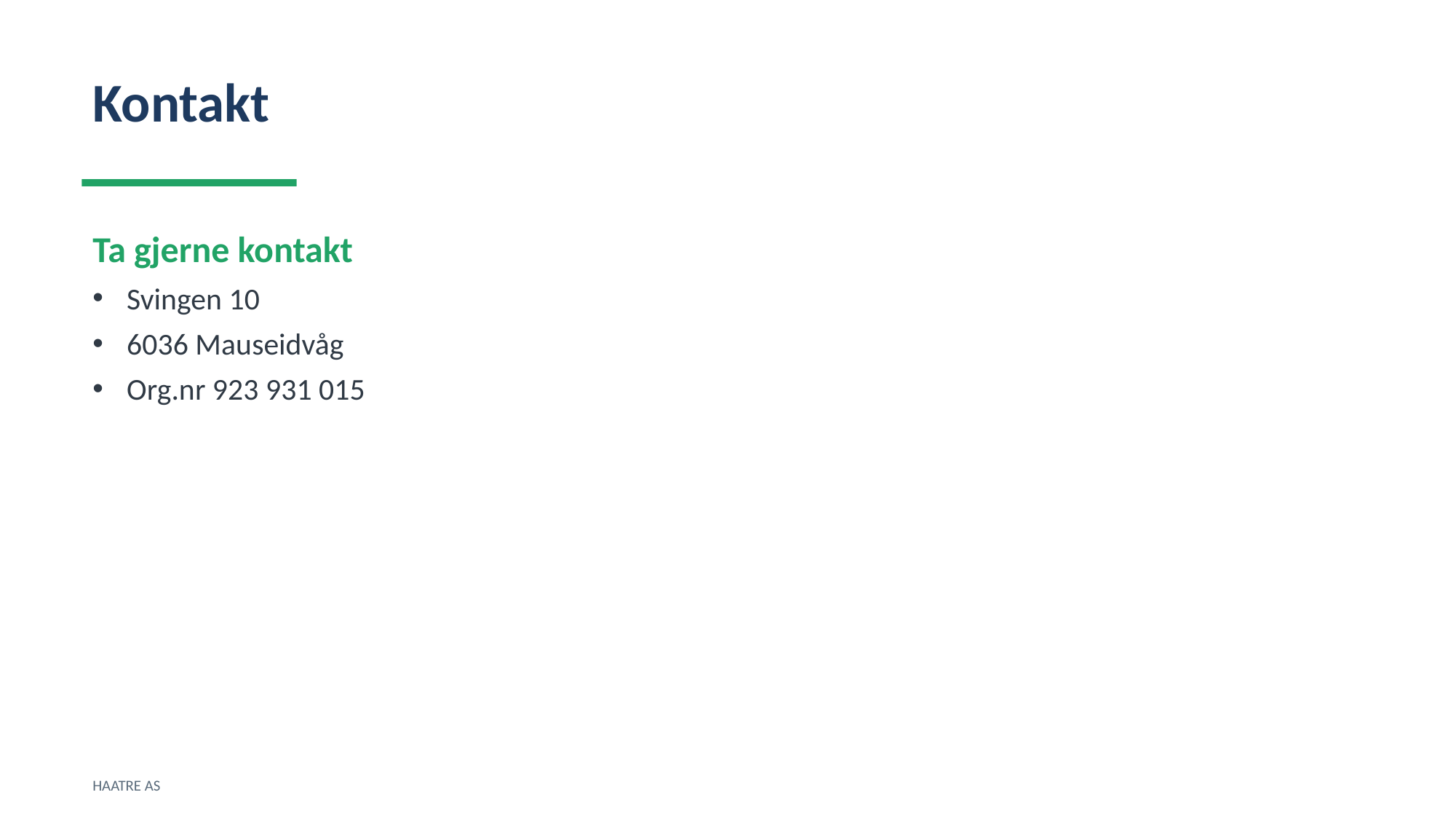

Kontakt

Ta gjerne kontakt
Svingen 10
6036 Mauseidvåg
Org.nr 923 931 015
HAATRE AS